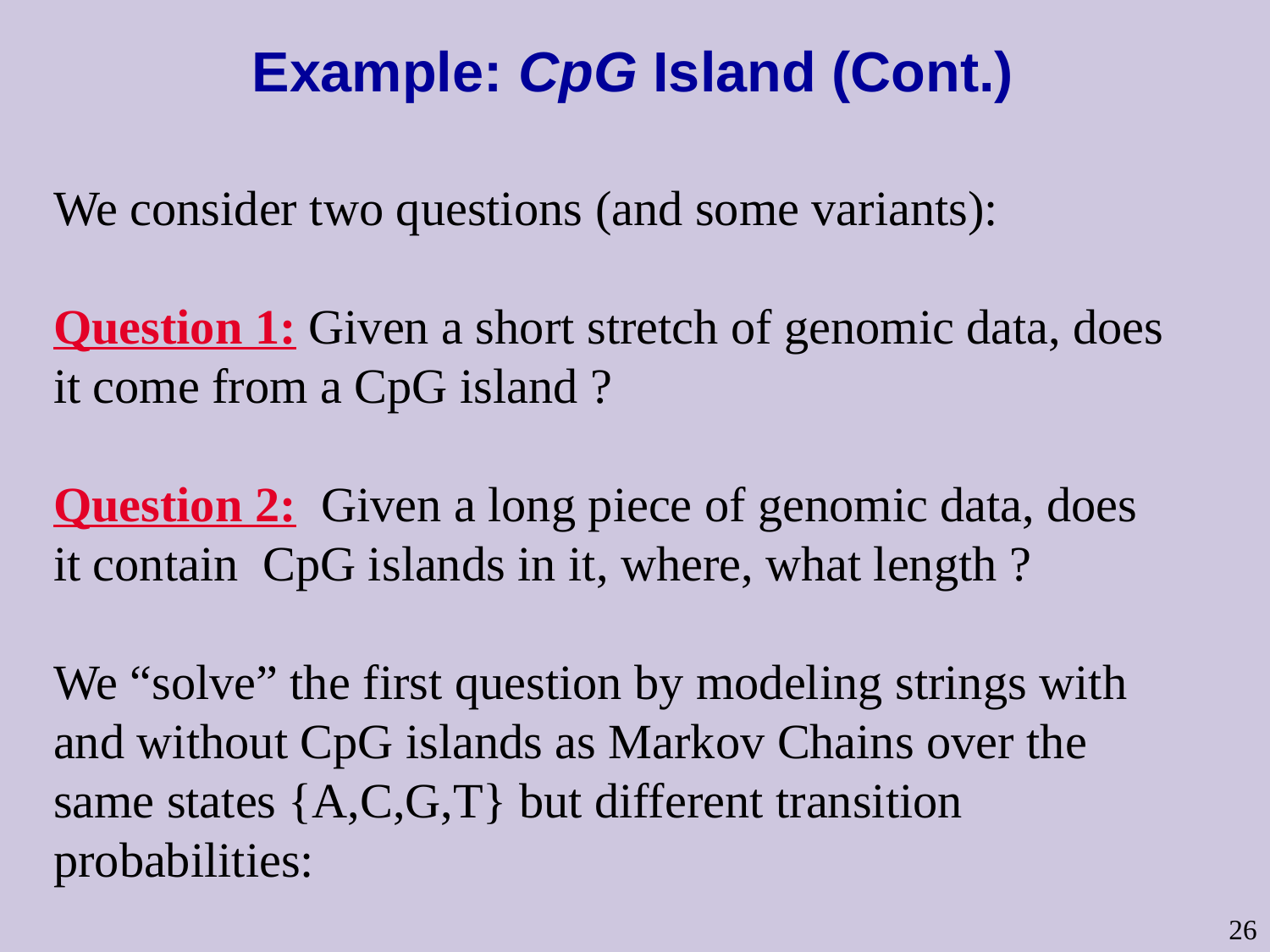

# Example: CpG Island (Cont.)
We consider two questions (and some variants):

Question 1: Given a short stretch of genomic data, does it come from a CpG island ?

Question 2:  Given a long piece of genomic data, does it contain  CpG islands in it, where, what length ?

We “solve” the first question by modeling strings with and without CpG islands as Markov Chains over the same states {A,C,G,T} but different transition probabilities:
26